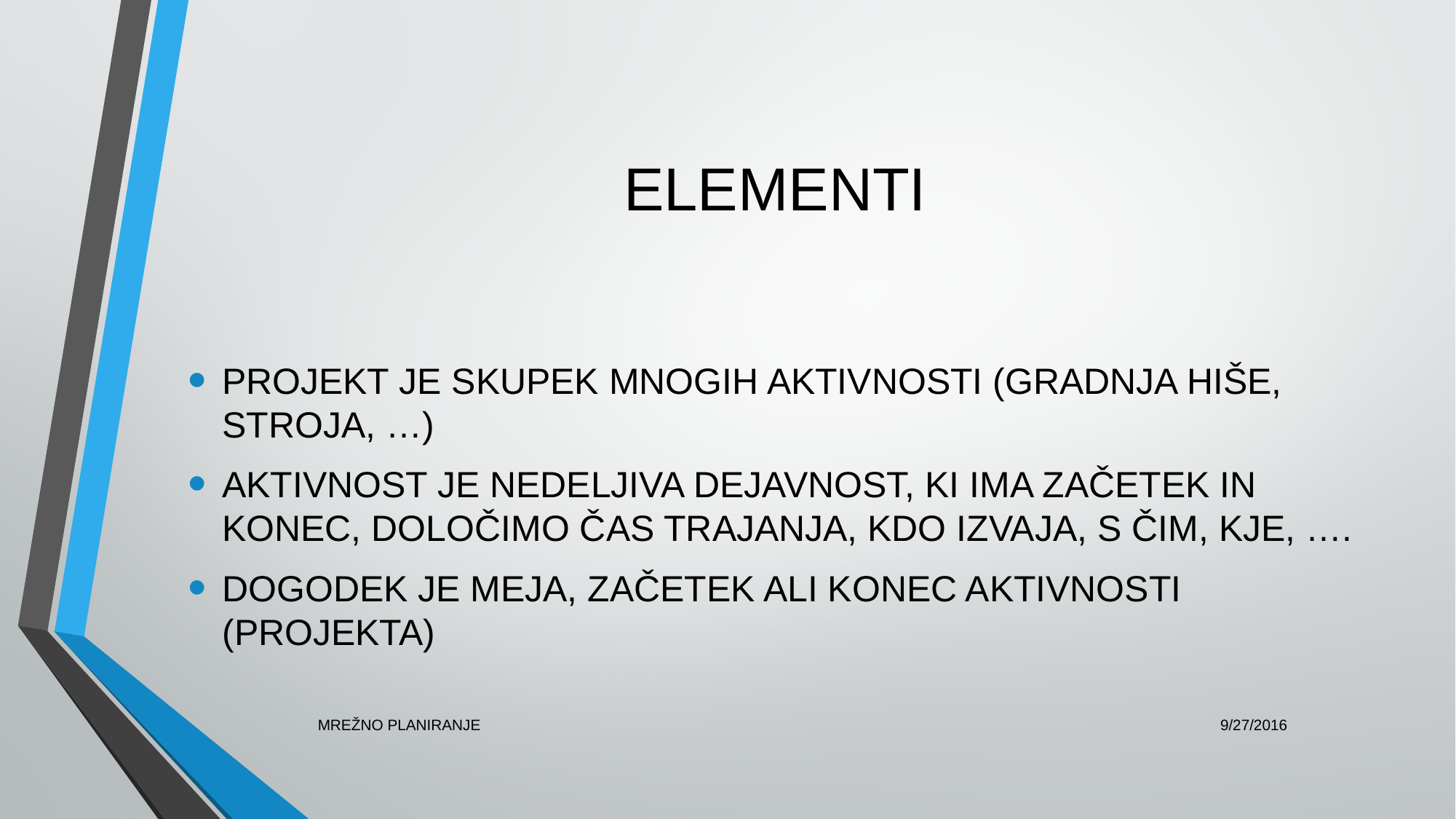

# ELEMENTI
PROJEKT JE SKUPEK MNOGIH AKTIVNOSTI (GRADNJA HIŠE, STROJA, …)
AKTIVNOST JE NEDELJIVA DEJAVNOST, KI IMA ZAČETEK IN KONEC, DOLOČIMO ČAS TRAJANJA, KDO IZVAJA, S ČIM, KJE, ….
DOGODEK JE MEJA, ZAČETEK ALI KONEC AKTIVNOSTI (PROJEKTA)
MREŽNO PLANIRANJE
9/27/2016